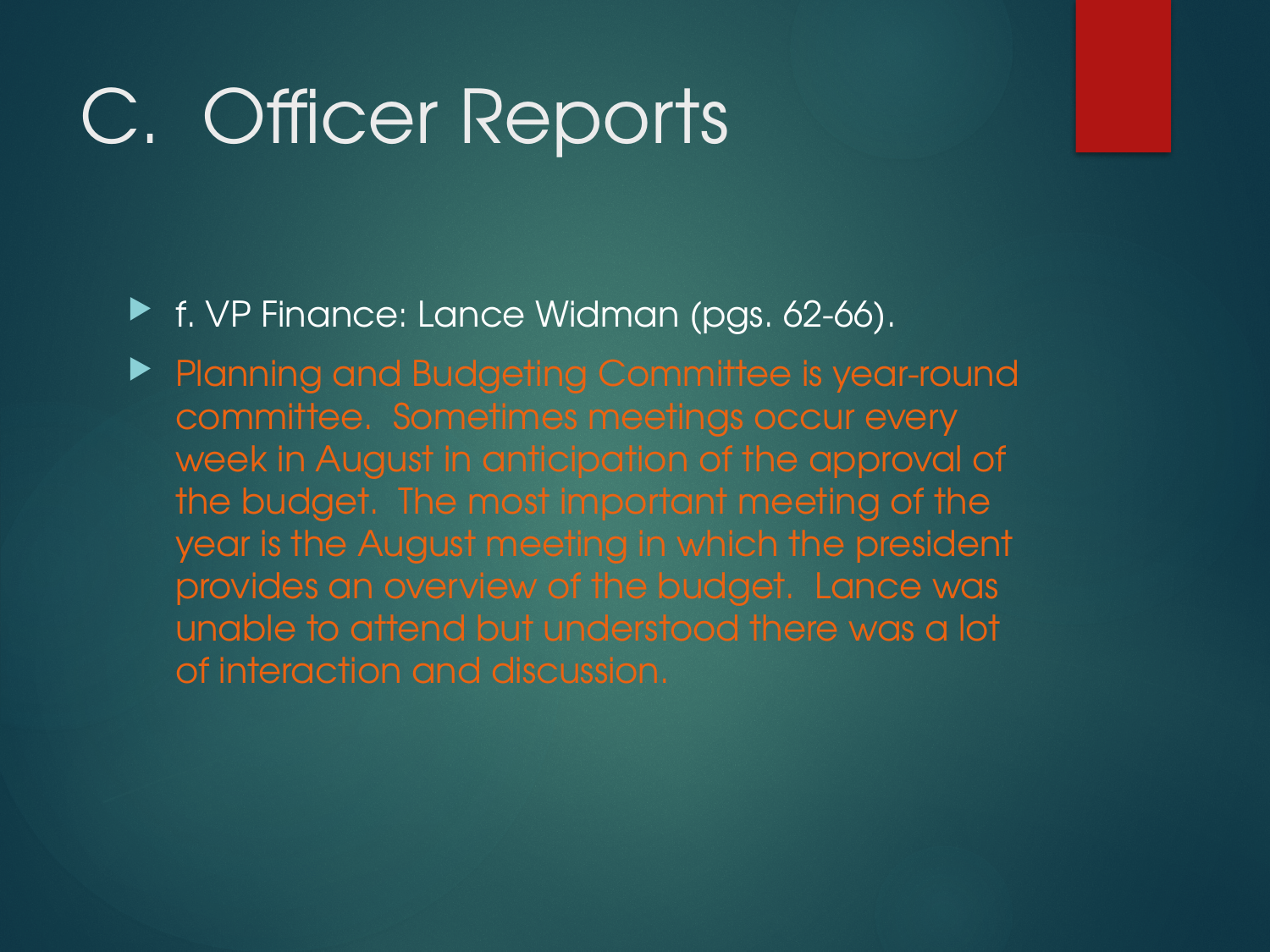

# C.  Officer Reports
f. VP Finance: Lance Widman (pgs. 62-66).
Planning and Budgeting Committee is year-round committee.  Sometimes meetings occur every week in August in anticipation of the approval of the budget.  The most important meeting of the year is the August meeting in which the president provides an overview of the budget.  Lance was unable to attend but understood there was a lot of interaction and discussion.